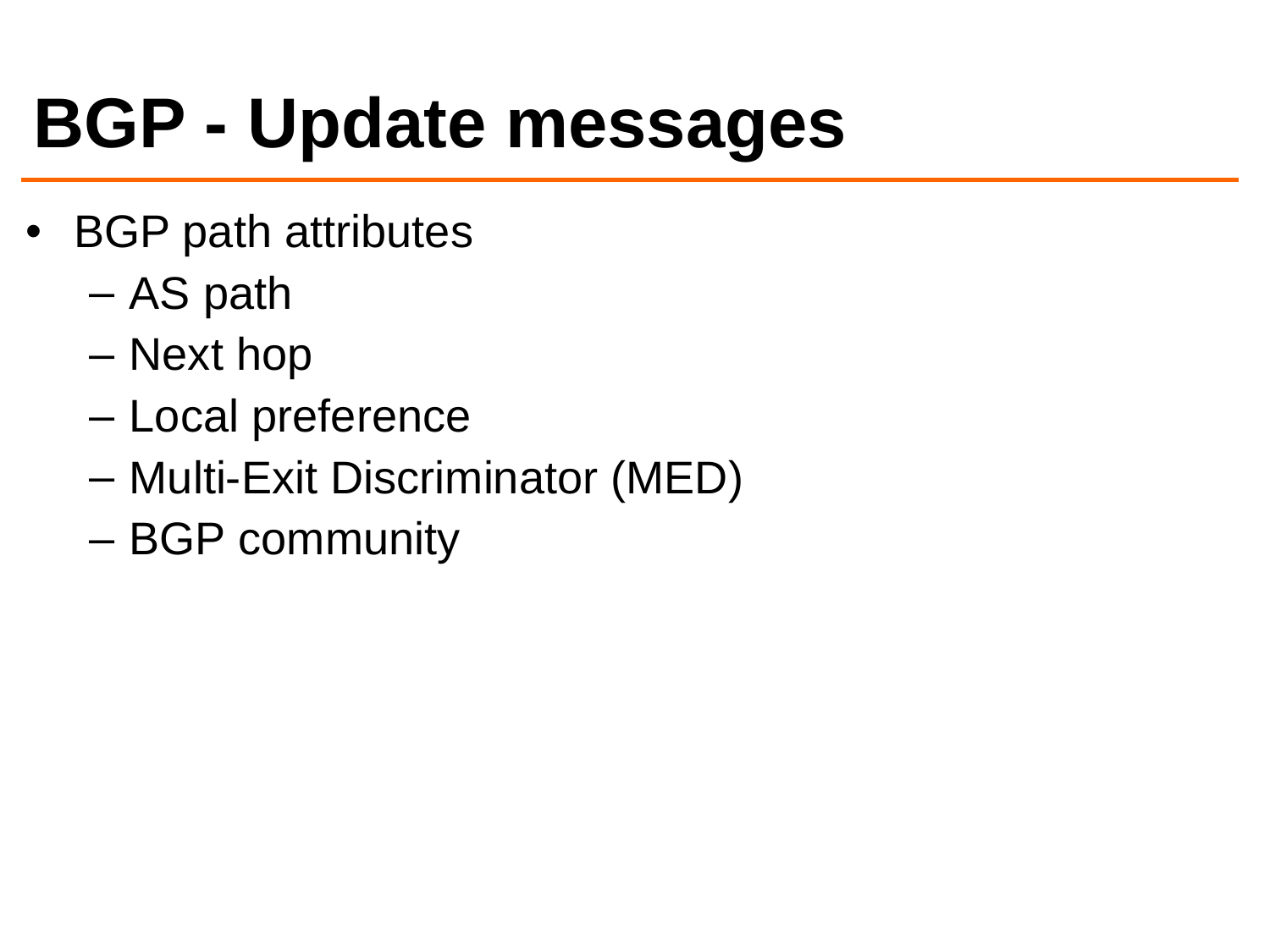

# BGP - Update messages
BGP path attributes
AS path
Next hop
Local preference
Multi-Exit Discriminator (MED)
BGP community